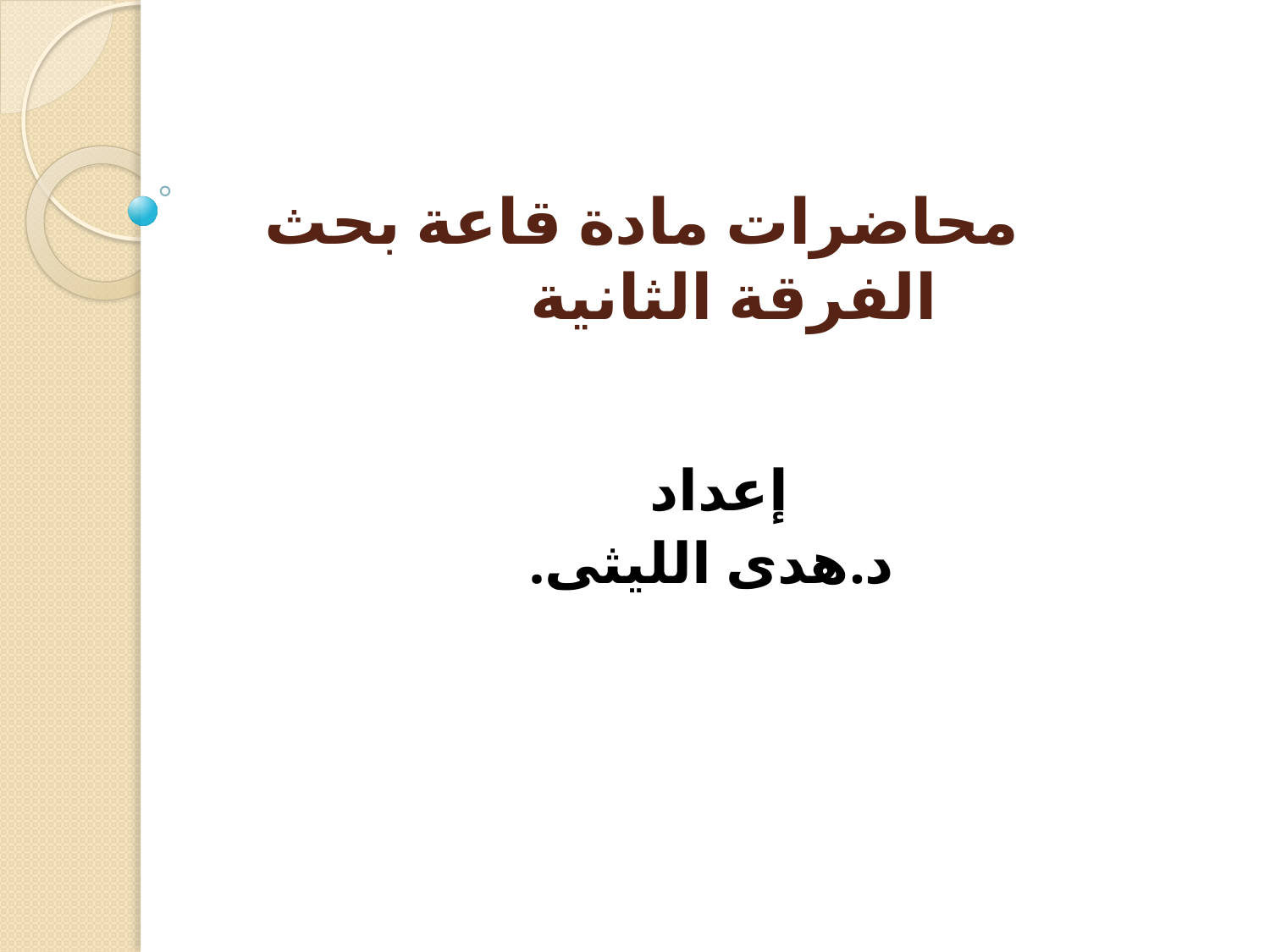

# محاضرات مادة قاعة بحث الفرقة الثانية

إعداد
د.هدى الليثى.